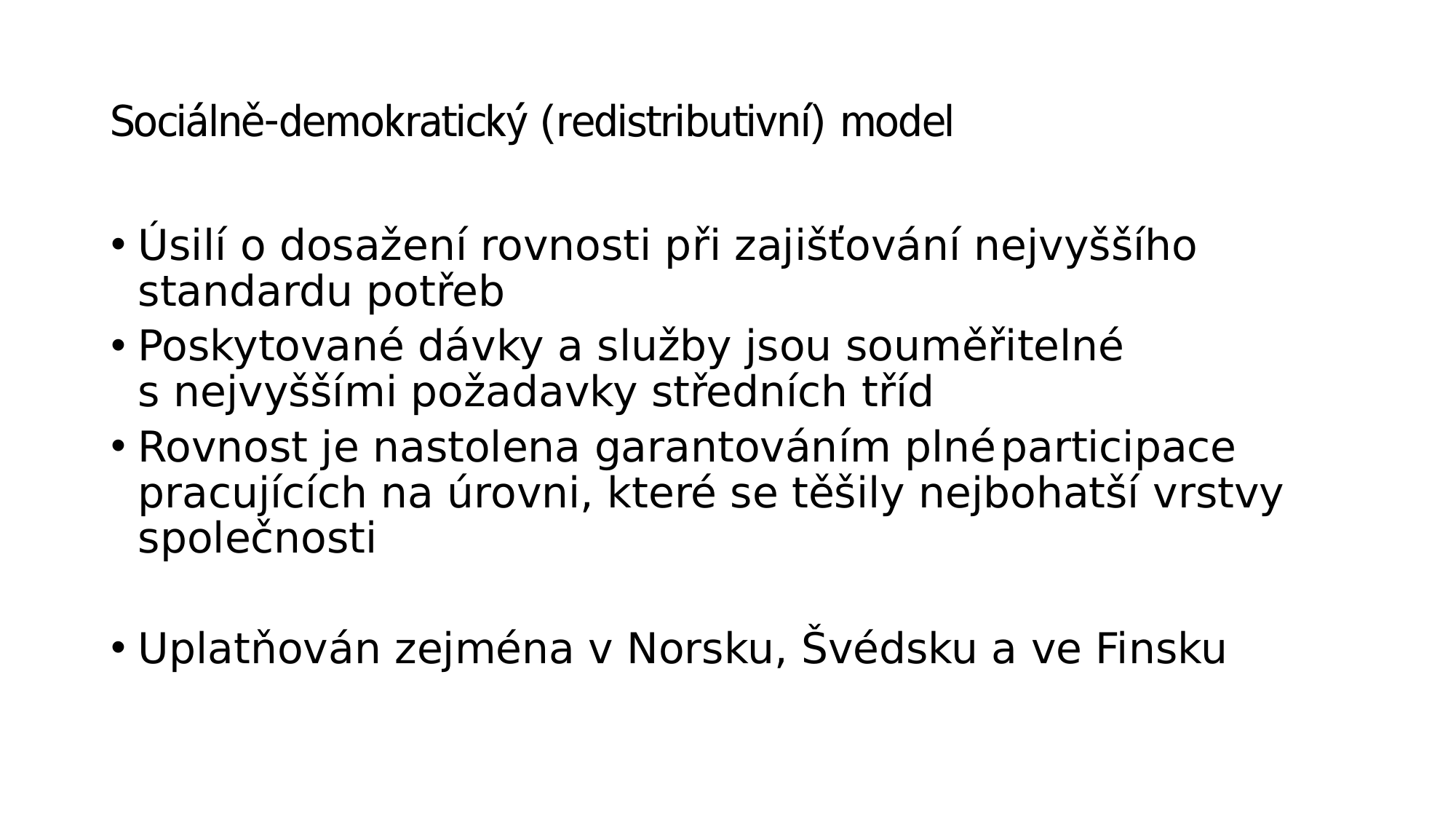

# Sociálně-demokratický (redistributivní) model
Úsilí o dosažení rovnosti při zajišťování nejvyššího standardu potřeb
Poskytované dávky a služby jsou souměřitelné
s nejvyššími požadavky středních tříd
Rovnost je nastolena garantováním plné participace pracujících na úrovni, které se těšily nejbohatší vrstvy společnosti

Uplatňován zejména v Norsku, Švédsku a ve Finsku